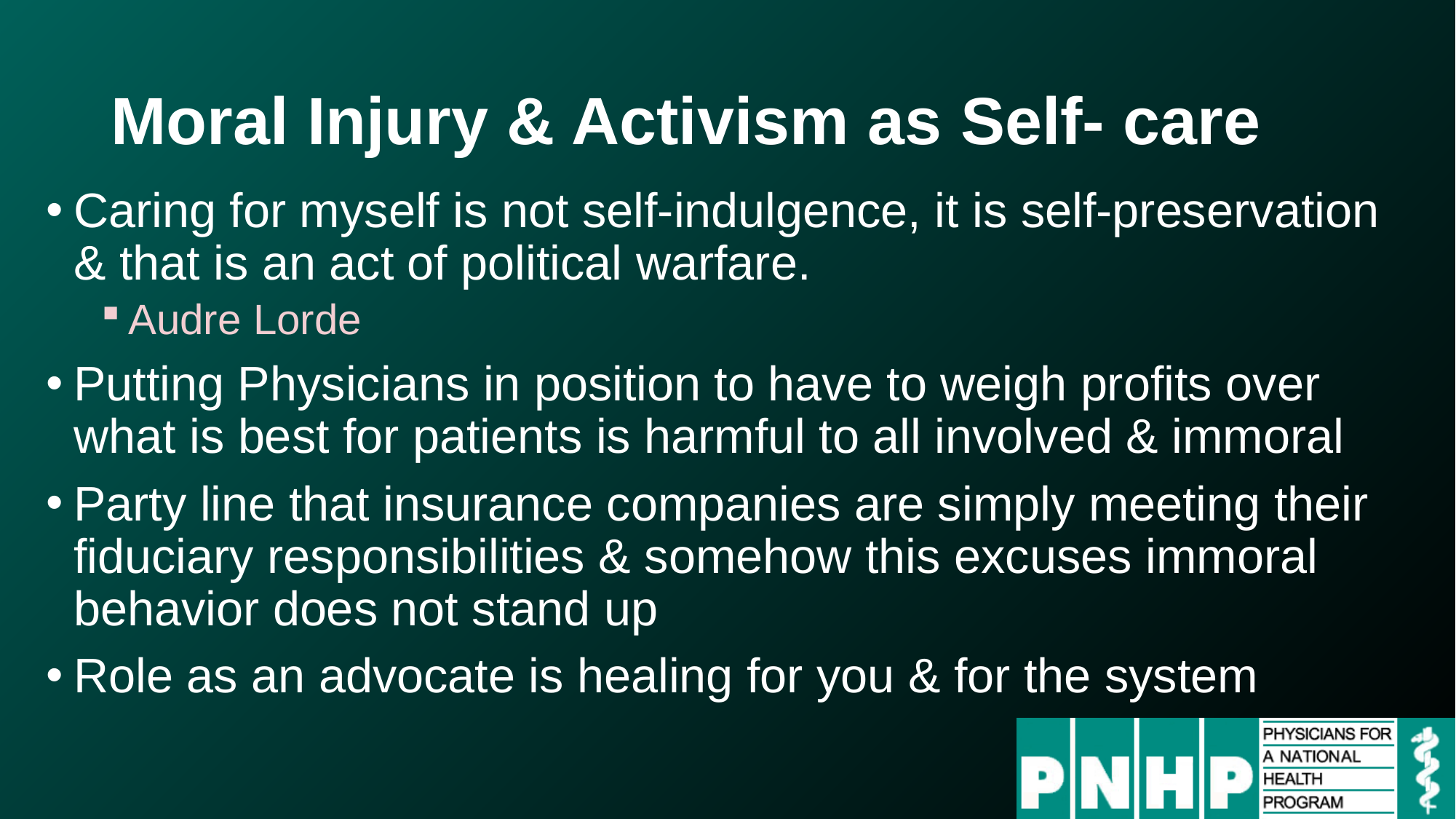

# Moral Injury & Activism as Self- care
Caring for myself is not self-indulgence, it is self-preservation & that is an act of political warfare.
Audre Lorde
Putting Physicians in position to have to weigh profits over what is best for patients is harmful to all involved & immoral
Party line that insurance companies are simply meeting their fiduciary responsibilities & somehow this excuses immoral behavior does not stand up
Role as an advocate is healing for you & for the system